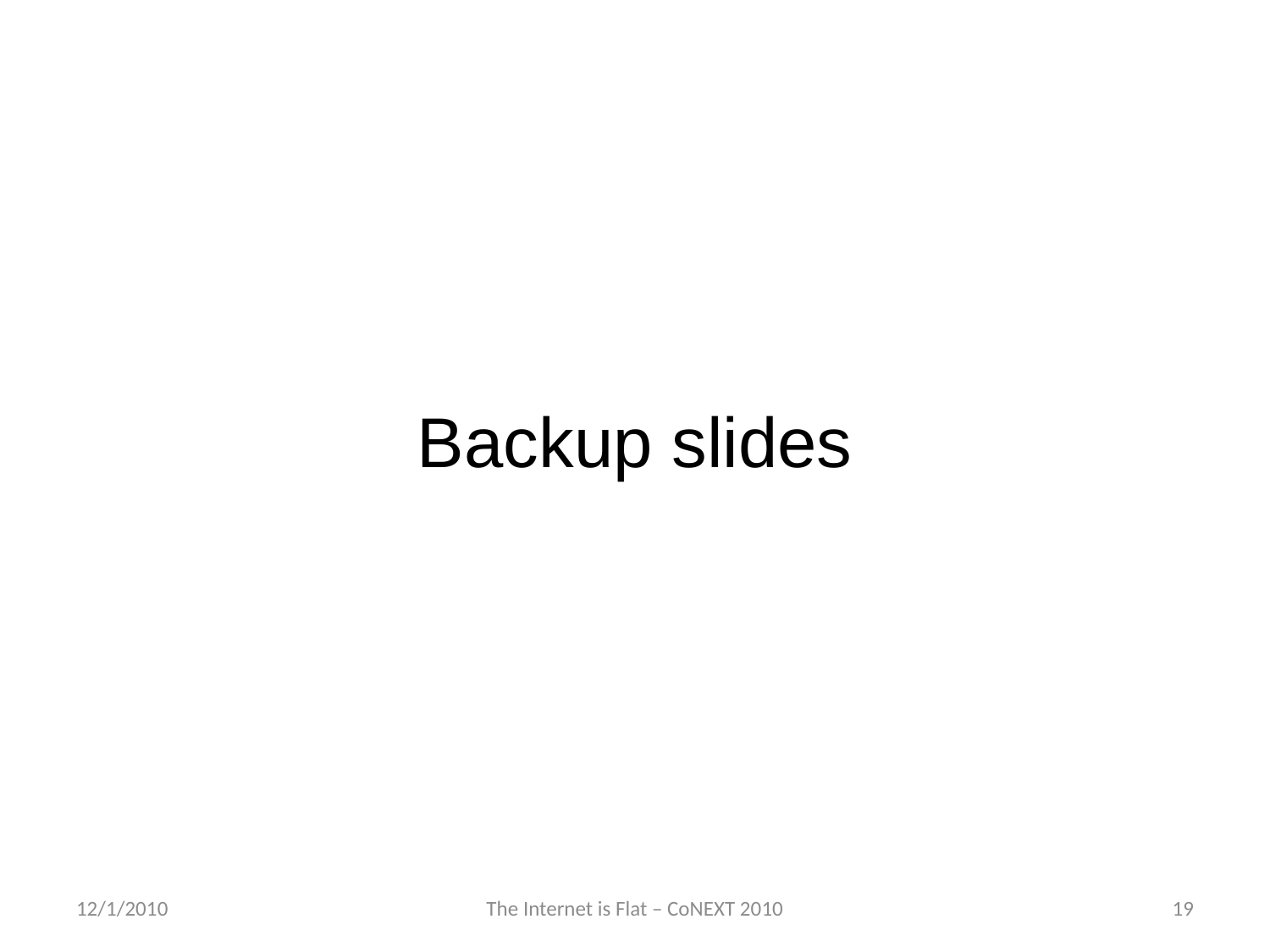

# Backup slides
12/1/2010
The Internet is Flat – CoNEXT 2010
19